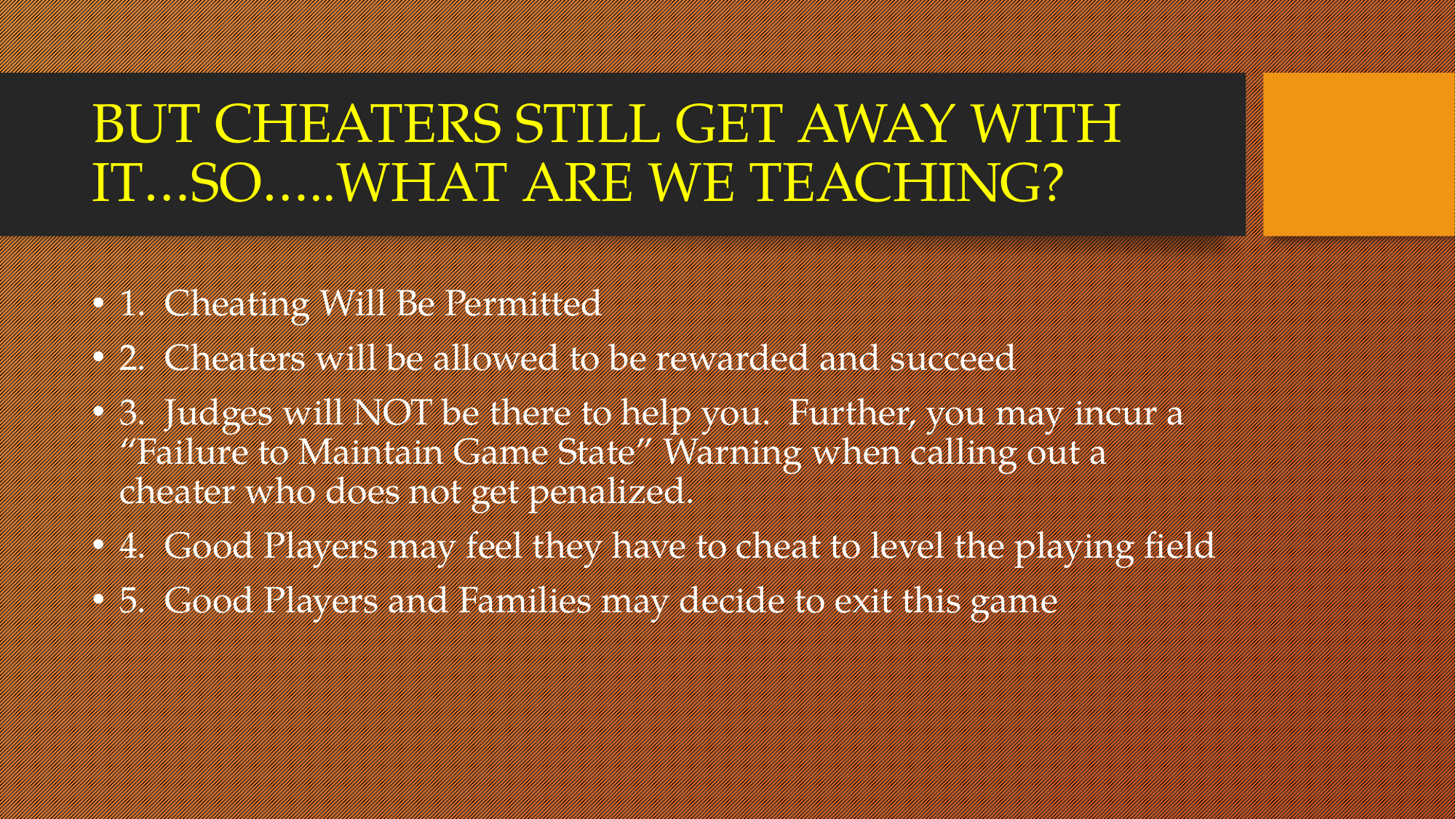

# BUT CHEATERS STILL GET AWAY WITH IT…SO…..WHAT ARE WE TEACHING?
1.  Cheating Will Be Permitted
2.  Cheaters will be allowed to be rewarded and succeed
3.  Judges will NOT be there to help you.  Further, you may incur a “Failure to Maintain Game State” Warning when calling out a cheater who does not get penalized.
4.  Good Players may feel they have to cheat to level the playing field
5.  Good Players and Families may decide to exit this game